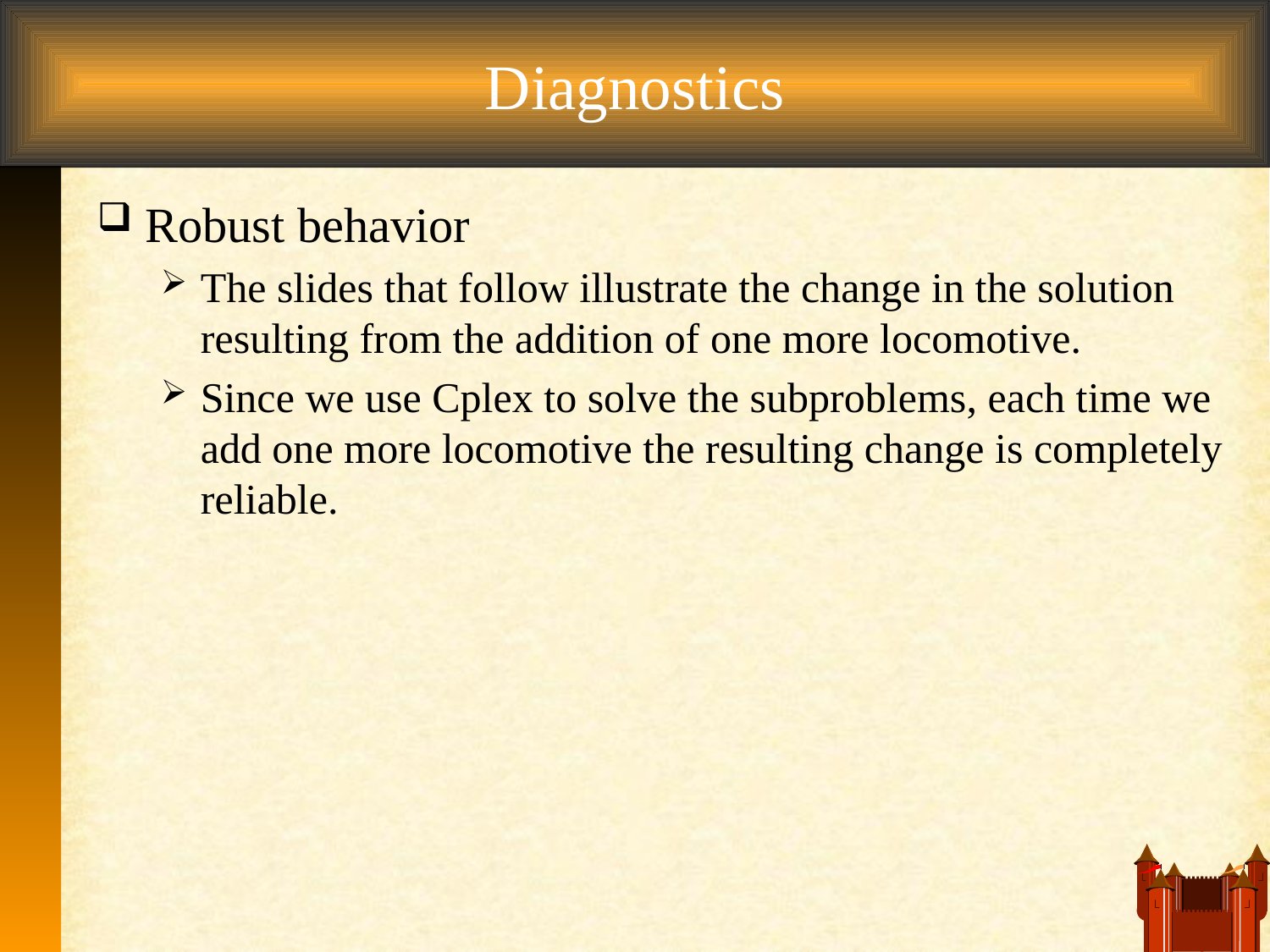

# Diagnostics
Robust behavior
The slides that follow illustrate the change in the solution resulting from the addition of one more locomotive.
Since we use Cplex to solve the subproblems, each time we add one more locomotive the resulting change is completely reliable.